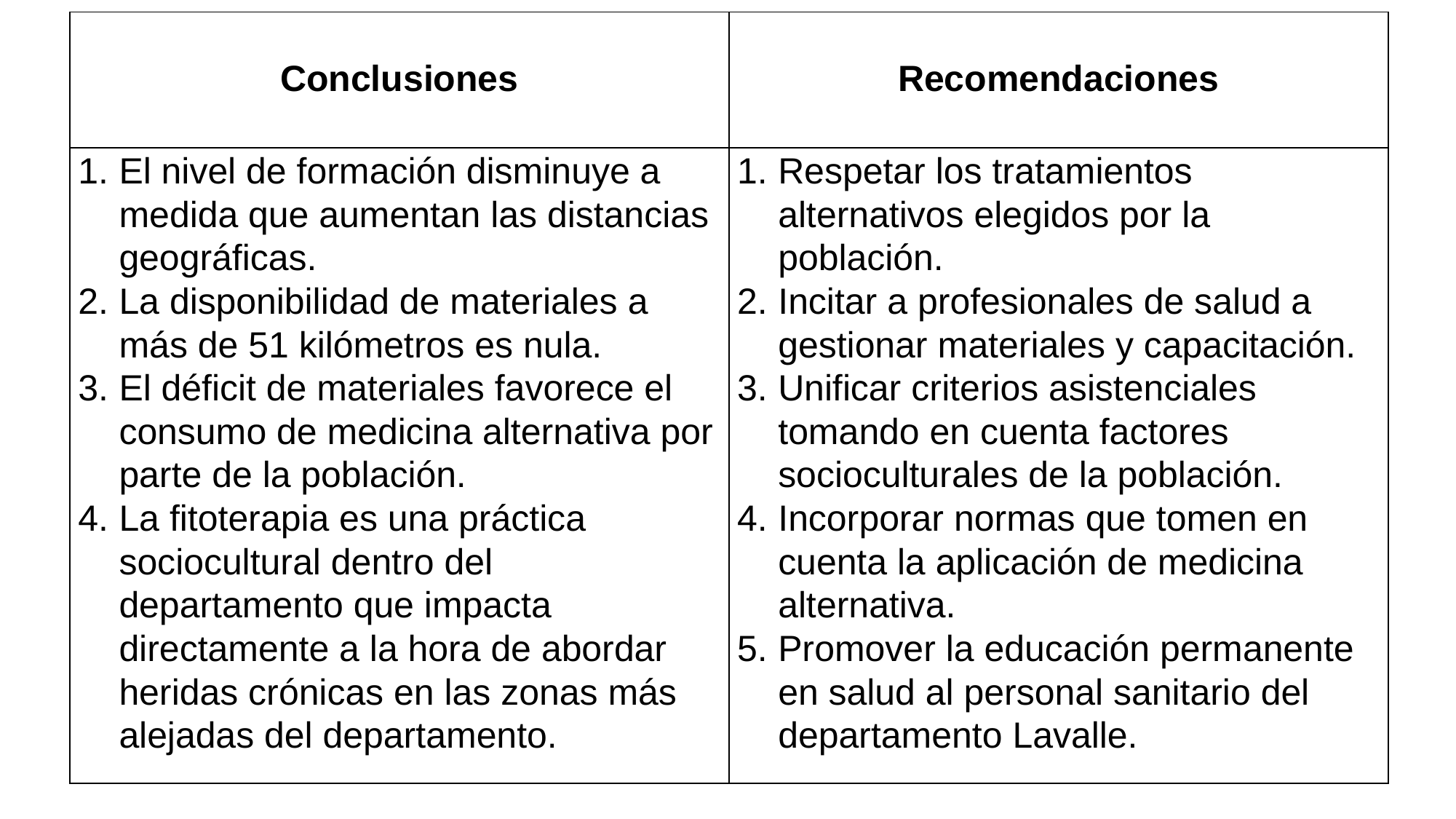

| Conclusiones | Recomendaciones |
| --- | --- |
| El nivel de formación disminuye a medida que aumentan las distancias geográficas. La disponibilidad de materiales a más de 51 kilómetros es nula. El déficit de materiales favorece el consumo de medicina alternativa por parte de la población. La fitoterapia es una práctica sociocultural dentro del departamento que impacta directamente a la hora de abordar heridas crónicas en las zonas más alejadas del departamento. | Respetar los tratamientos alternativos elegidos por la población. Incitar a profesionales de salud a gestionar materiales y capacitación. Unificar criterios asistenciales tomando en cuenta factores socioculturales de la población. Incorporar normas que tomen en cuenta la aplicación de medicina alternativa. Promover la educación permanente en salud al personal sanitario del departamento Lavalle. |